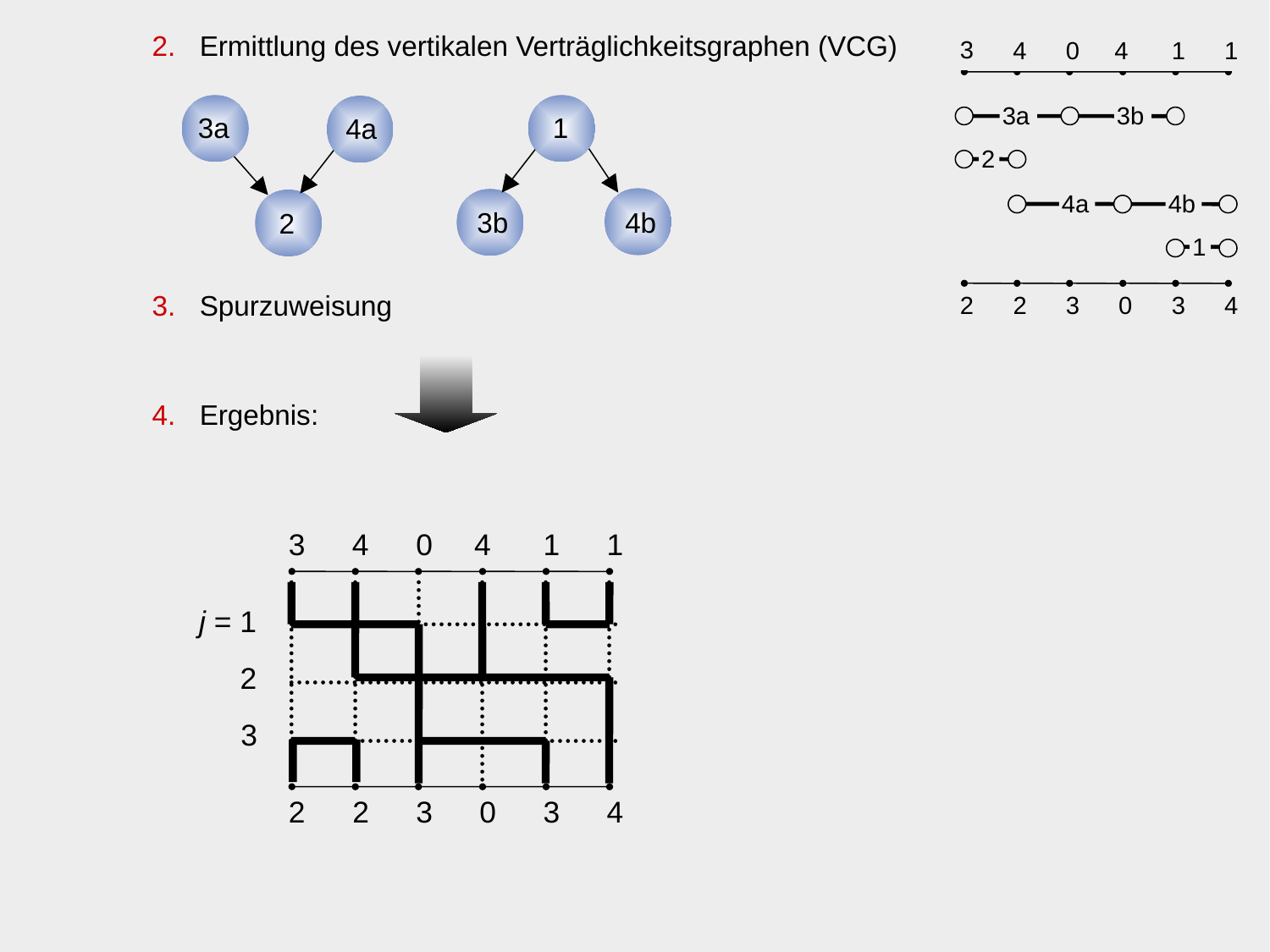

Ermittlung des vertikalen Verträglichkeitsgraphen (VCG)

Spurzuweisung
Ergebnis:
3
4
0
4
1
1

3a
3b

2

4a
4b

1

2
2
3
0
3

4

 3a

1

4a

4b

3b
2

3
4
0
4
1
1

j = 1

     2

     3

2

2

3

0

3

4